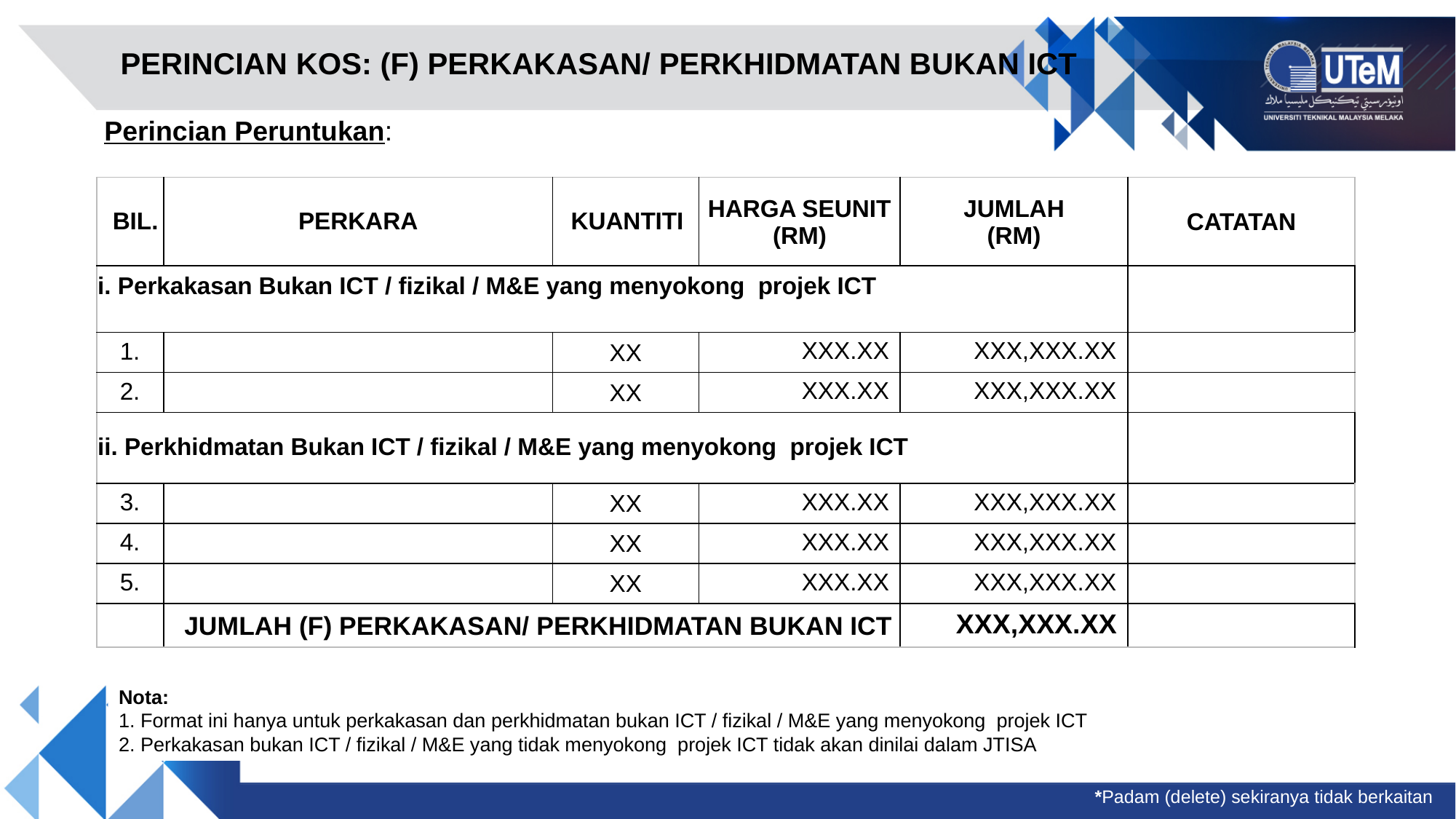

PERINCIAN KOS: (F) PERKAKASAN/ PERKHIDMATAN BUKAN ICT
Perincian Peruntukan:
| BIL. | PERKARA | KUANTITI | HARGA SEUNIT (RM) | JUMLAH (RM) | CATATAN |
| --- | --- | --- | --- | --- | --- |
| i. Perkakasan Bukan ICT / fizikal / M&E yang menyokong projek ICT |  |  |  |  |  |
| 1. |  | XX | XXX.XX | XXX,XXX.XX |  |
| 2. |  | XX | XXX.XX | XXX,XXX.XX |  |
| ii. Perkhidmatan Bukan ICT / fizikal / M&E yang menyokong projek ICT |  |  |  |  |  |
| 3. |  | XX | XXX.XX | XXX,XXX.XX |  |
| 4. |  | XX | XXX.XX | XXX,XXX.XX |  |
| 5. |  | XX | XXX.XX | XXX,XXX.XX |  |
|  | JUMLAH (F) PERKAKASAN/ PERKHIDMATAN BUKAN ICT |  |  | XXX,XXX.XX |  |
Nota:
1. Format ini hanya untuk perkakasan dan perkhidmatan bukan ICT / fizikal / M&E yang menyokong  projek ICT
2. Perkakasan bukan ICT / fizikal / M&E yang tidak menyokong  projek ICT tidak akan dinilai dalam JTISA
*Padam (delete) sekiranya tidak berkaitan